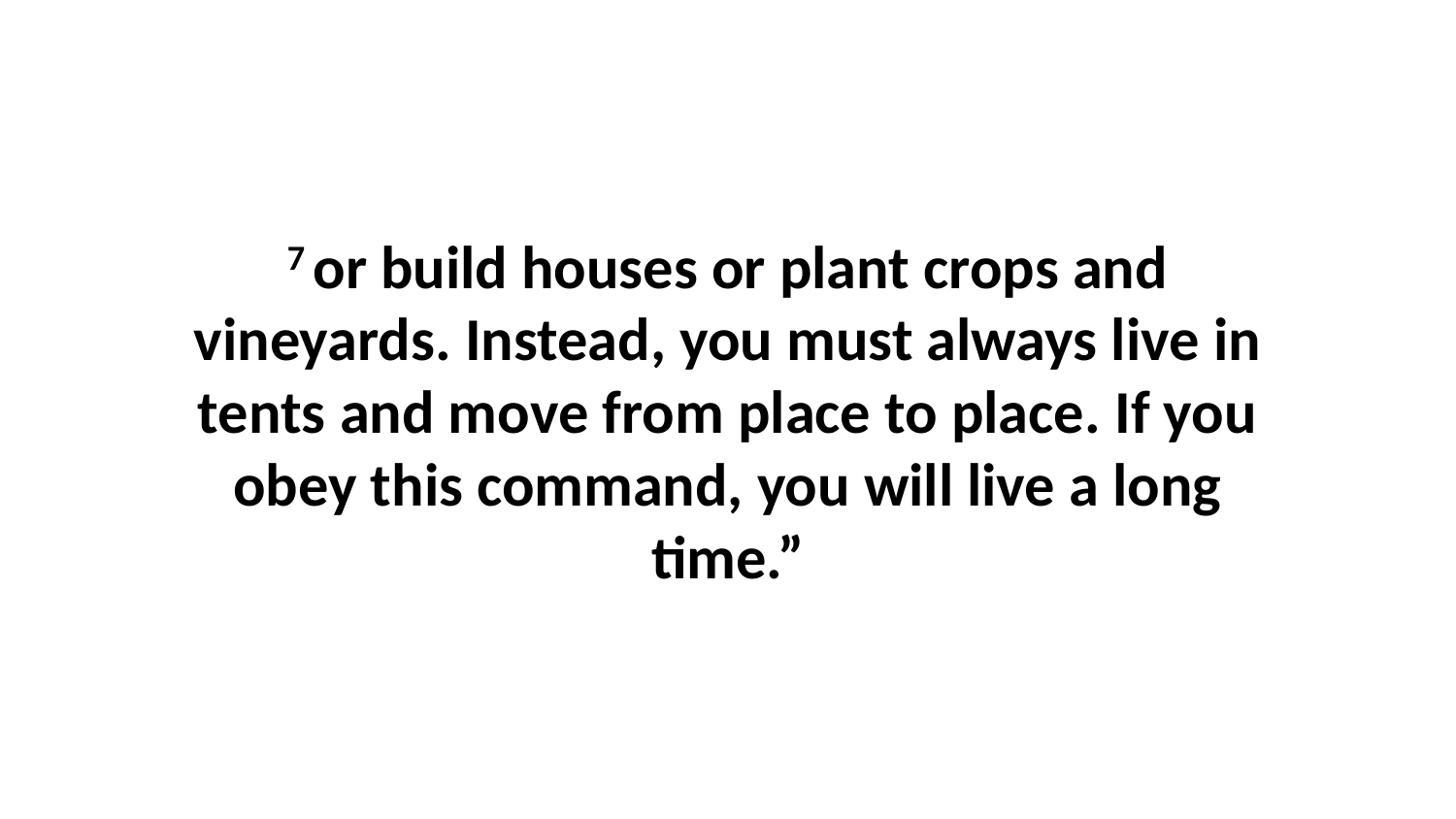

7 or build houses or plant crops and vineyards. Instead, you must always live in tents and move from place to place. If you obey this command, you will live a long time.”